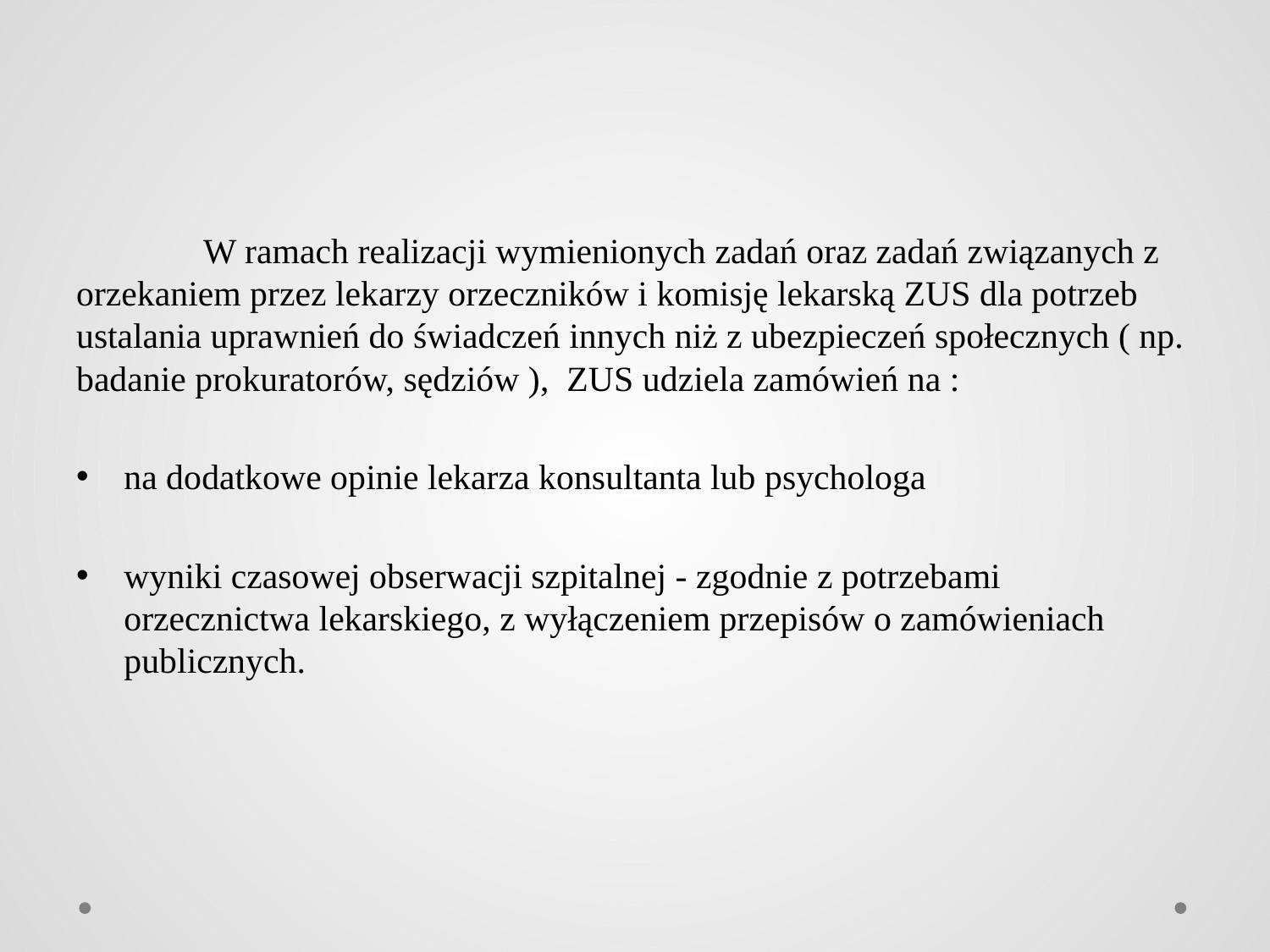

W ramach realizacji wymienionych zadań oraz zadań związanych z orzekaniem przez lekarzy orzeczników i komisję lekarską ZUS dla potrzeb ustalania uprawnień do świadczeń innych niż z ubezpieczeń społecznych ( np. badanie prokuratorów, sędziów ),  ZUS udziela zamówień na :

na dodatkowe opinie lekarza konsultanta lub psychologa

wyniki czasowej obserwacji szpitalnej - zgodnie z potrzebami orzecznictwa lekarskiego, z wyłączeniem przepisów o zamówieniach publicznych.